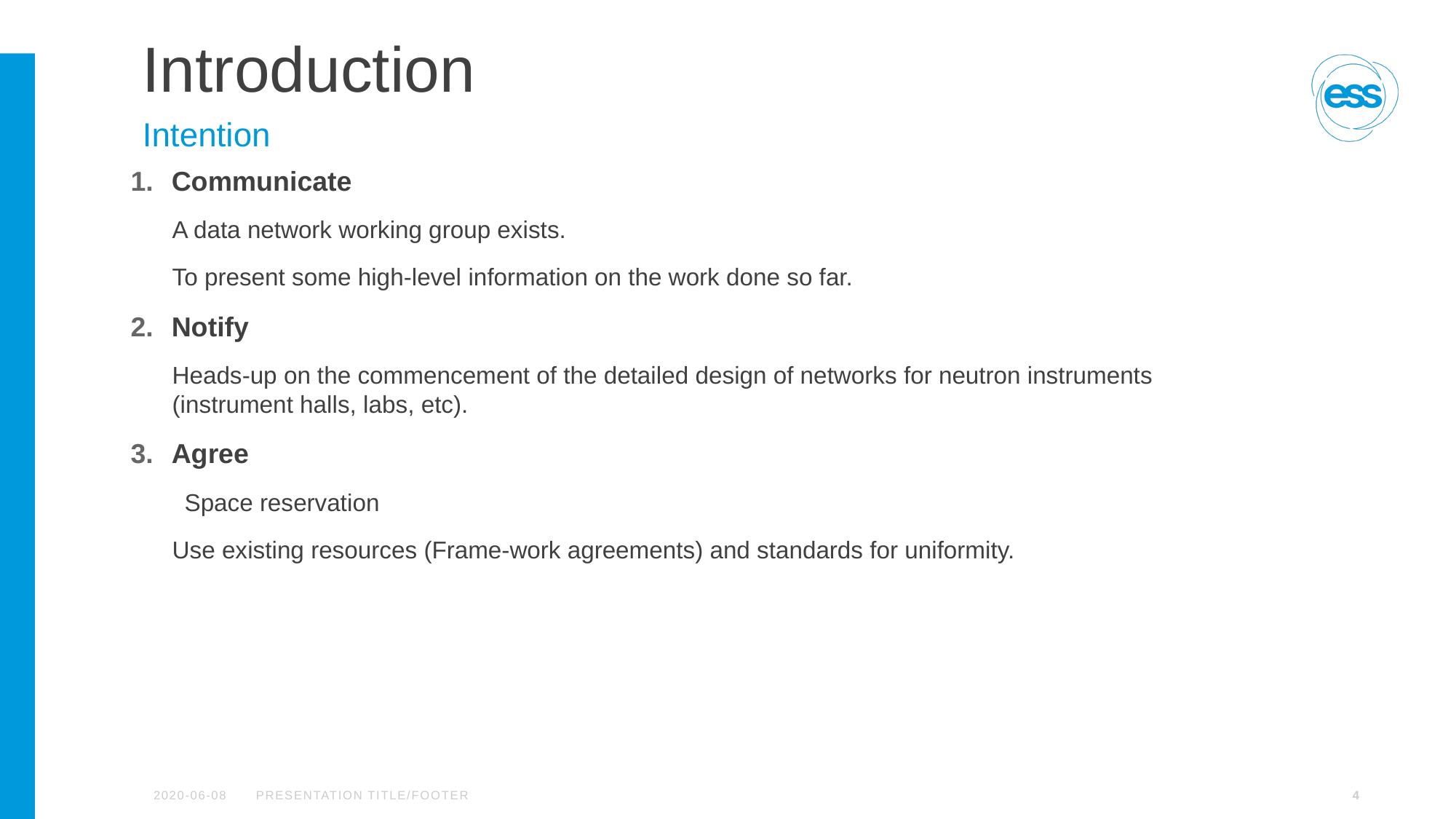

# Introduction
Intention
Communicate
A data network working group exists.
To present some high-level information on the work done so far.
Notify
Heads-up on the commencement of the detailed design of networks for neutron instruments (instrument halls, labs, etc).
Agree
        Space reservation
Use existing resources (Frame-work agreements) and standards for uniformity.

2020-06-08
PRESENTATION TITLE/FOOTER
4